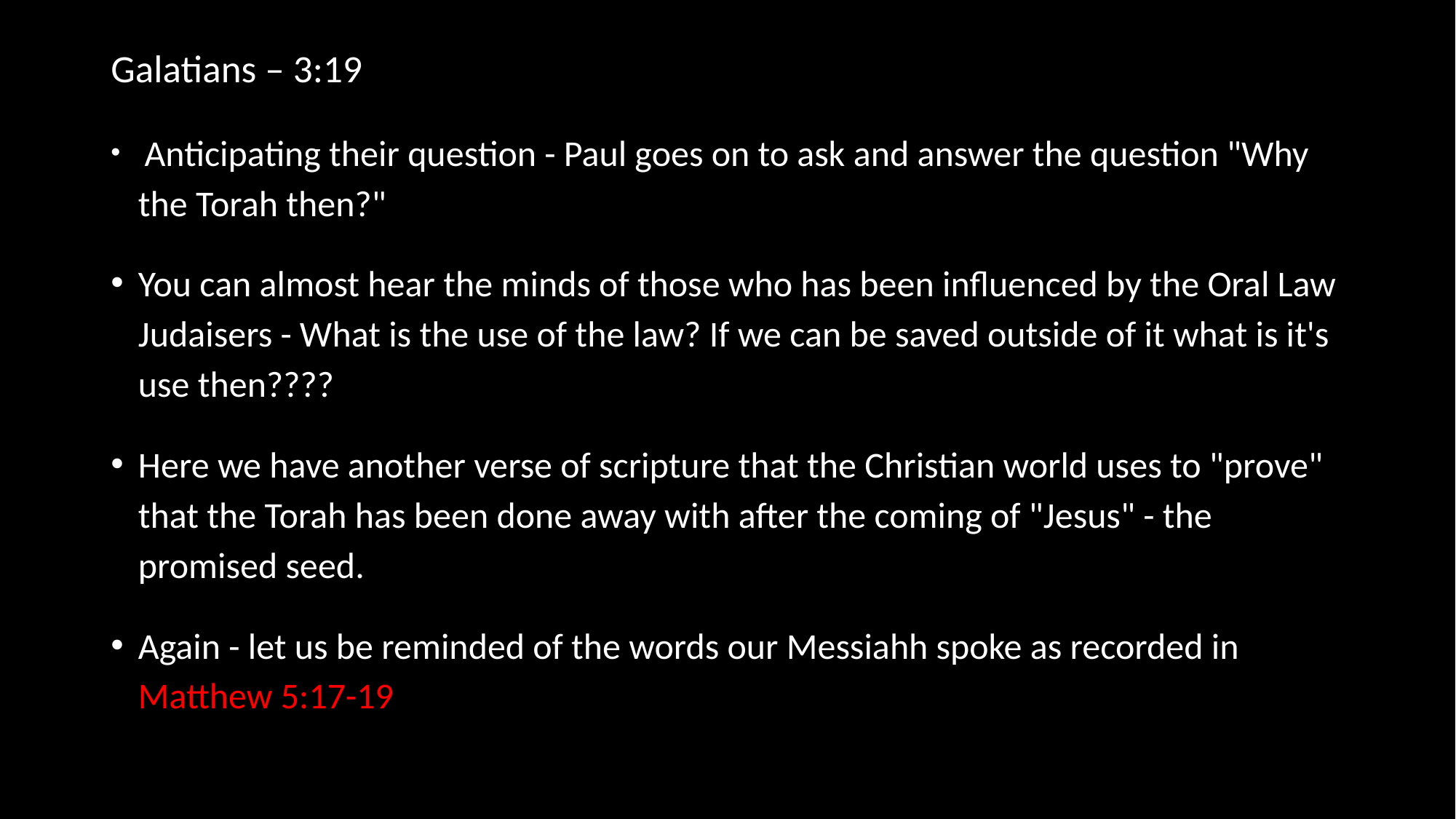

# Galatians – 3:19
 Anticipating their question - Paul goes on to ask and answer the question "Why the Torah then?"
You can almost hear the minds of those who has been influenced by the Oral Law Judaisers - What is the use of the law? If we can be saved outside of it what is it's use then????
Here we have another verse of scripture that the Christian world uses to "prove" that the Torah has been done away with after the coming of "Jesus" - the promised seed.
Again - let us be reminded of the words our Messiahh spoke as recorded in Matthew 5:17-19